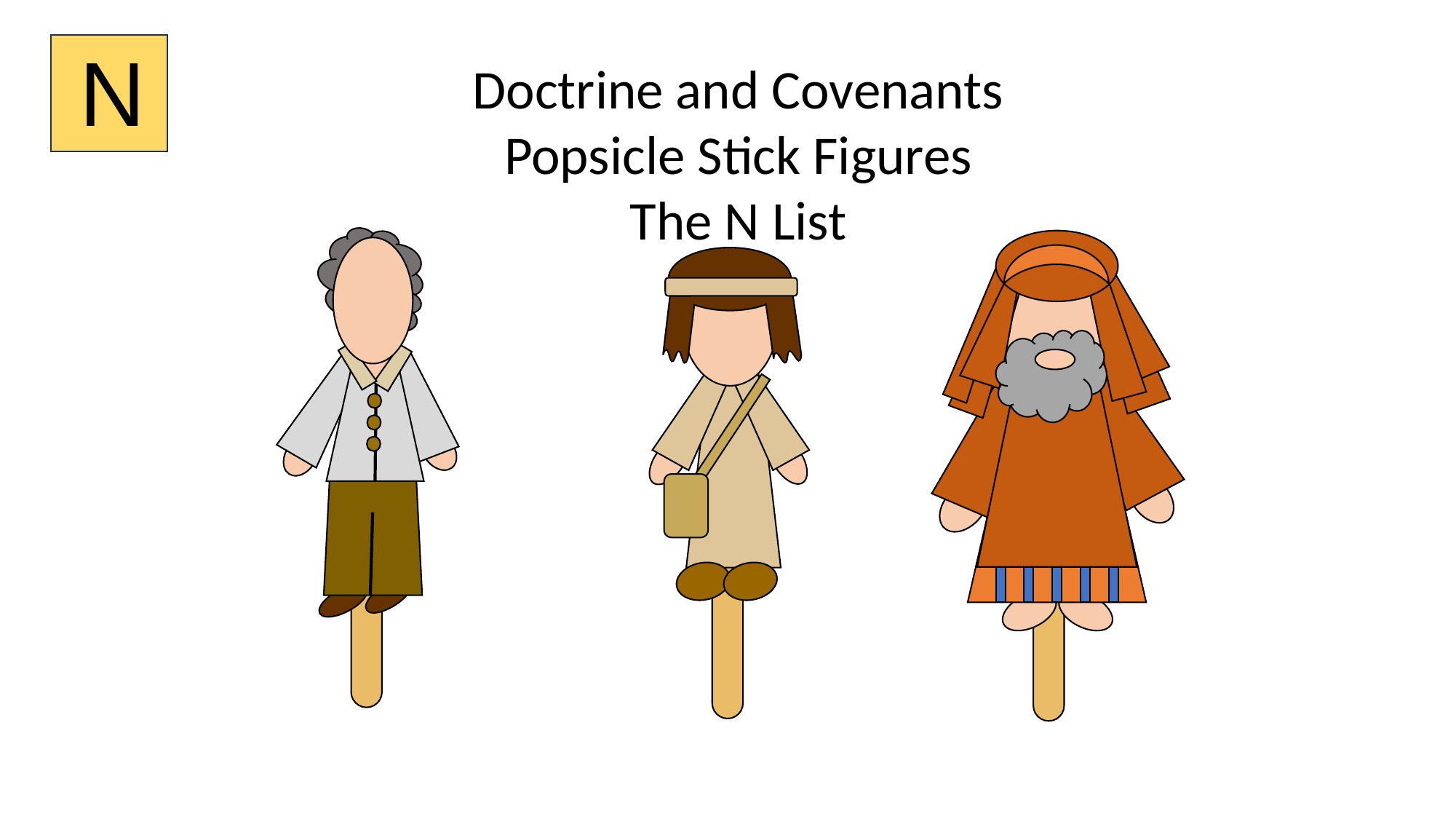

N

Doctrine and Covenants
Popsicle Stick Figures
The N List